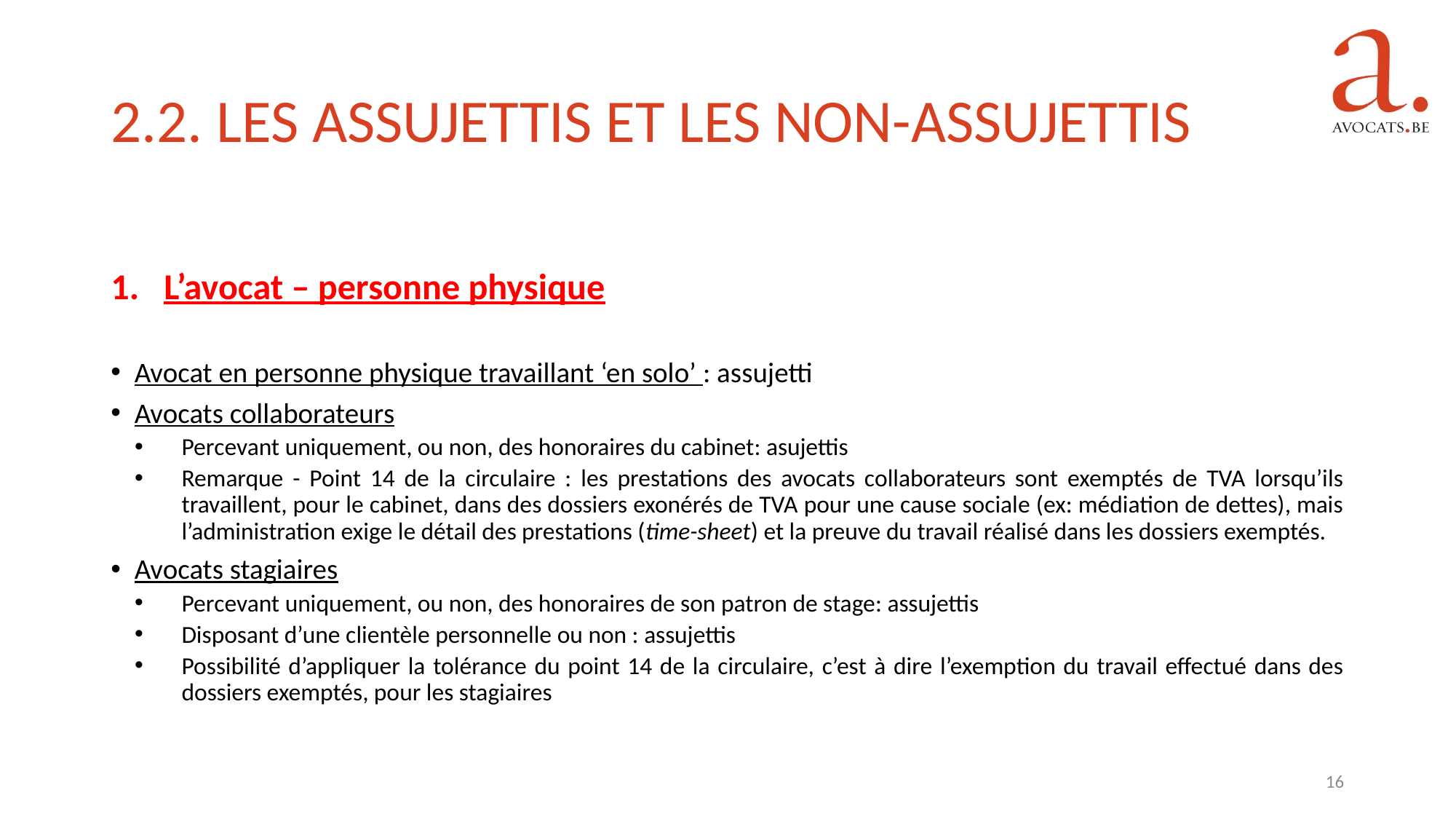

2.2. Les assujettis et les non-assujettis

L’avocat – personne physique

Avocat en personne physique travaillant ‘en solo’ : assujetti
Avocats collaborateurs
Percevant uniquement, ou non, des honoraires du cabinet: asujettis
Remarque - Point 14 de la circulaire : les prestations des avocats collaborateurs sont exemptés de TVA lorsqu’ils travaillent, pour le cabinet, dans des dossiers exonérés de TVA pour une cause sociale (ex: médiation de dettes), mais l’administration exige le détail des prestations (time-sheet) et la preuve du travail réalisé dans les dossiers exemptés.
Avocats stagiaires
Percevant uniquement, ou non, des honoraires de son patron de stage: assujettis
Disposant d’une clientèle personnelle ou non : assujettis
Possibilité d’appliquer la tolérance du point 14 de la circulaire, c’est à dire l’exemption du travail effectué dans des dossiers exemptés, pour les stagiaires

16